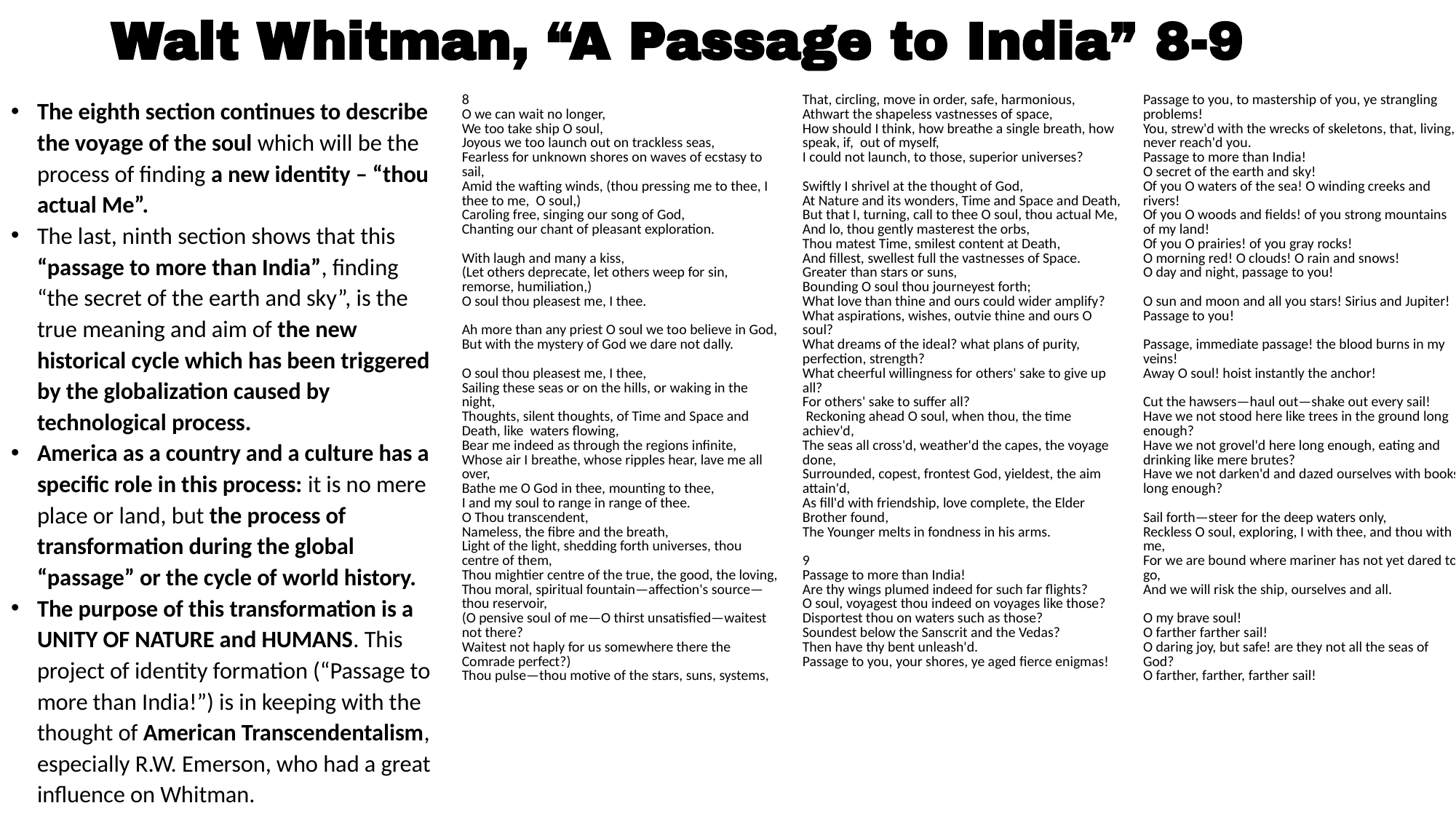

# Walt Whitman, “A Passage to India” 8-9
The eighth section continues to describe the voyage of the soul which will be the process of finding a new identity – “thou actual Me”.
The last, ninth section shows that this “passage to more than India”, finding “the secret of the earth and sky”, is the true meaning and aim of the new historical cycle which has been triggered by the globalization caused by technological process.
America as a country and a culture has a specific role in this process: it is no mere place or land, but the process of transformation during the global “passage” or the cycle of world history.
The purpose of this transformation is a UNITY OF NATURE and HUMANS. This project of identity formation (“Passage to more than India!”) is in keeping with the thought of American Transcendentalism, especially R.W. Emerson, who had a great influence on Whitman.
| 8 O we can wait no longer, We too take ship O soul, Joyous we too launch out on trackless seas, Fearless for unknown shores on waves of ecstasy to sail, Amid the wafting winds, (thou pressing me to thee, I thee to me,  O soul,) Caroling free, singing our song of God, Chanting our chant of pleasant exploration.   With laugh and many a kiss, (Let others deprecate, let others weep for sin, remorse, humiliation,) O soul thou pleasest me, I thee.   Ah more than any priest O soul we too believe in God, But with the mystery of God we dare not dally.   O soul thou pleasest me, I thee, Sailing these seas or on the hills, or waking in the night, Thoughts, silent thoughts, of Time and Space and Death, like waters flowing, Bear me indeed as through the regions infinite, Whose air I breathe, whose ripples hear, lave me all over, Bathe me O God in thee, mounting to thee, I and my soul to range in range of thee. O Thou transcendent, Nameless, the fibre and the breath, Light of the light, shedding forth universes, thou centre of them, Thou mightier centre of the true, the good, the loving, Thou moral, spiritual fountain—affection's source—thou reservoir, (O pensive soul of me—O thirst unsatisfied—waitest not there? Waitest not haply for us somewhere there the Comrade perfect?) Thou pulse—thou motive of the stars, suns, systems, | That, circling, move in order, safe, harmonious, Athwart the shapeless vastnesses of space, How should I think, how breathe a single breath, how speak, if,  out of myself, I could not launch, to those, superior universes?   Swiftly I shrivel at the thought of God, At Nature and its wonders, Time and Space and Death, But that I, turning, call to thee O soul, thou actual Me, And lo, thou gently masterest the orbs, Thou matest Time, smilest content at Death, And fillest, swellest full the vastnesses of Space. Greater than stars or suns, Bounding O soul thou journeyest forth; What love than thine and ours could wider amplify? What aspirations, wishes, outvie thine and ours O soul? What dreams of the ideal? what plans of purity, perfection, strength? What cheerful willingness for others' sake to give up all? For others' sake to suffer all?  Reckoning ahead O soul, when thou, the time achiev'd, The seas all cross'd, weather'd the capes, the voyage done, Surrounded, copest, frontest God, yieldest, the aim attain'd, As fill'd with friendship, love complete, the Elder Brother found, The Younger melts in fondness in his arms. 9 Passage to more than India! Are thy wings plumed indeed for such far flights? O soul, voyagest thou indeed on voyages like those? Disportest thou on waters such as those? Soundest below the Sanscrit and the Vedas? Then have thy bent unleash'd. Passage to you, your shores, ye aged fierce enigmas! | Passage to you, to mastership of you, ye strangling problems! You, strew'd with the wrecks of skeletons, that, living, never reach'd you.   Passage to more than India! O secret of the earth and sky! Of you O waters of the sea! O winding creeks and rivers! Of you O woods and fields! of you strong mountains of my land! Of you O prairies! of you gray rocks! O morning red! O clouds! O rain and snows! O day and night, passage to you!   O sun and moon and all you stars! Sirius and Jupiter! Passage to you!   Passage, immediate passage! the blood burns in my veins! Away O soul! hoist instantly the anchor! Cut the hawsers—haul out—shake out every sail! Have we not stood here like trees in the ground long enough? Have we not grovel'd here long enough, eating and drinking like mere brutes? Have we not darken'd and dazed ourselves with books long enough?   Sail forth—steer for the deep waters only, Reckless O soul, exploring, I with thee, and thou with me, For we are bound where mariner has not yet dared to go, And we will risk the ship, ourselves and all.   O my brave soul! O farther farther sail! O daring joy, but safe! are they not all the seas of God? O farther, farther, farther sail! |
| --- | --- | --- |